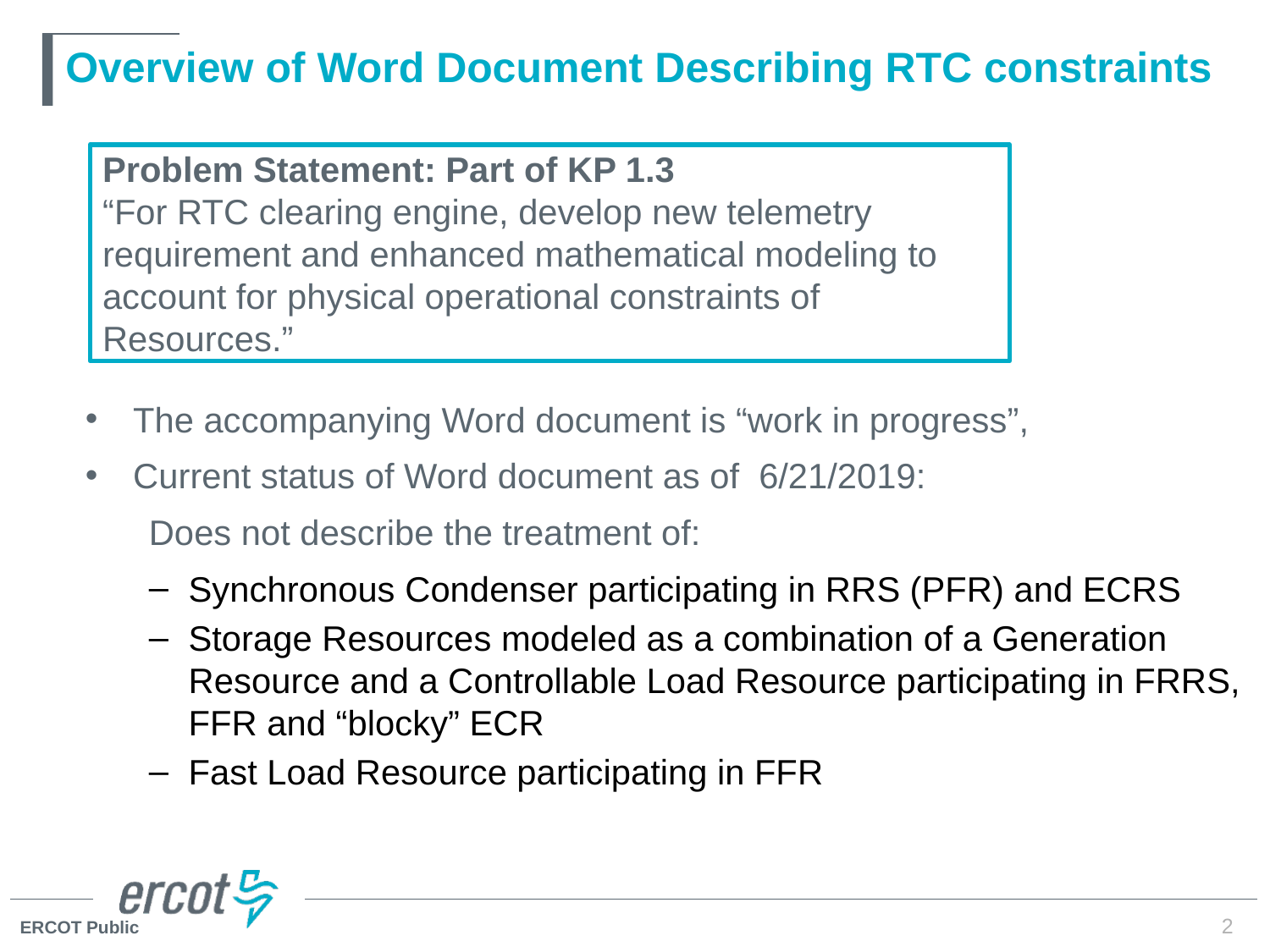

# Overview of Word Document Describing RTC constraints
Problem Statement: Part of KP 1.3
“For RTC clearing engine, develop new telemetry requirement and enhanced mathematical modeling to account for physical operational constraints of Resources.”

The accompanying Word document is “work in progress”,
Current status of Word document as of  6/21/2019:
Does not describe the treatment of:
Synchronous Condenser participating in RRS (PFR) and ECRS
Storage Resources modeled as a combination of a Generation Resource and a Controllable Load Resource participating in FRRS, FFR and “blocky” ECR
Fast Load Resource participating in FFR

2